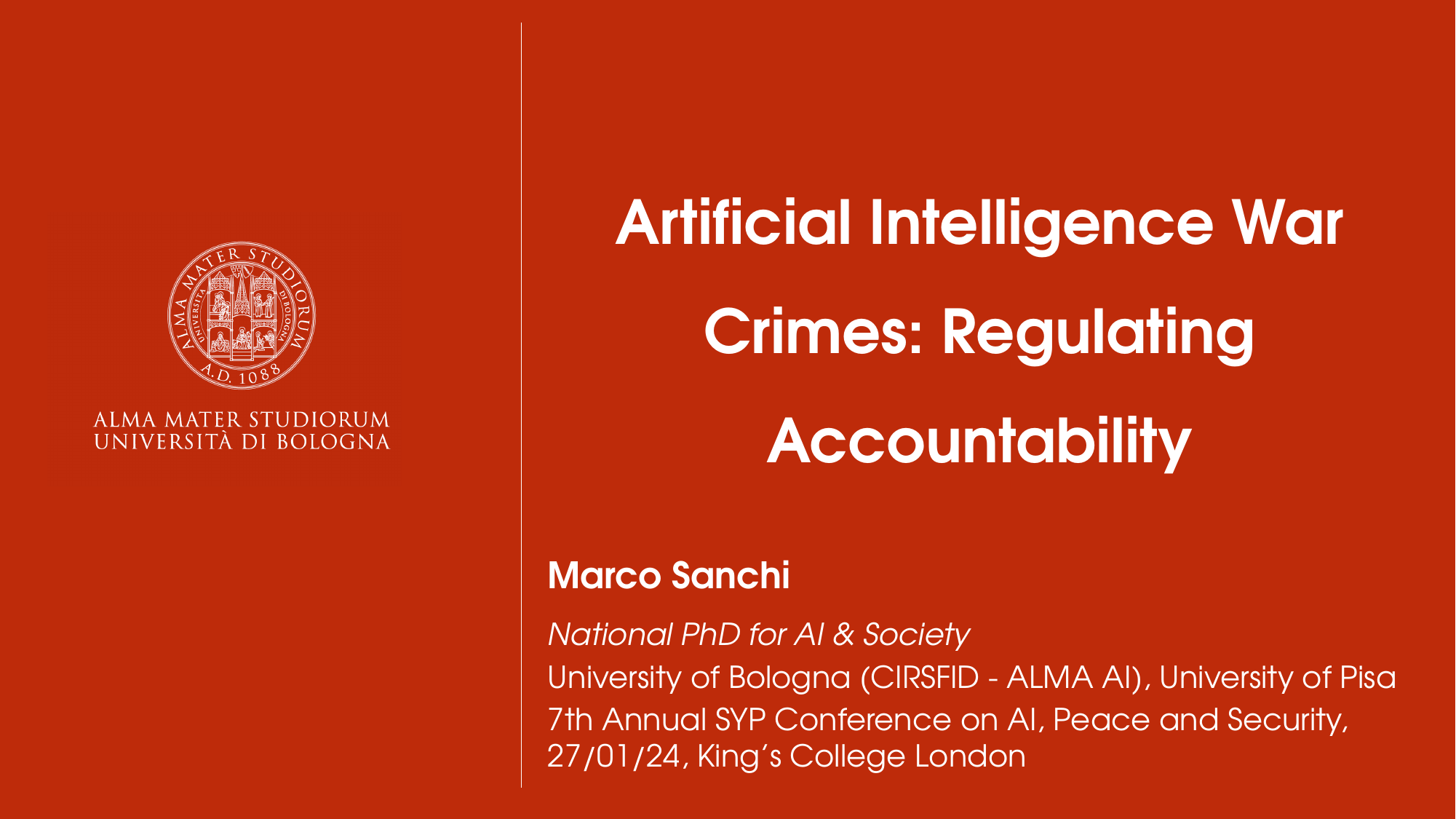

Artificial Intelligence War Crimes: Regulating Accountability
Marco Sanchi
National PhD for AI & Society
University of Bologna (CIRSFID - ALMA AI), University of Pisa
7th Annual SYP Conference on AI, Peace and Security, 27/01/24, King’s College London